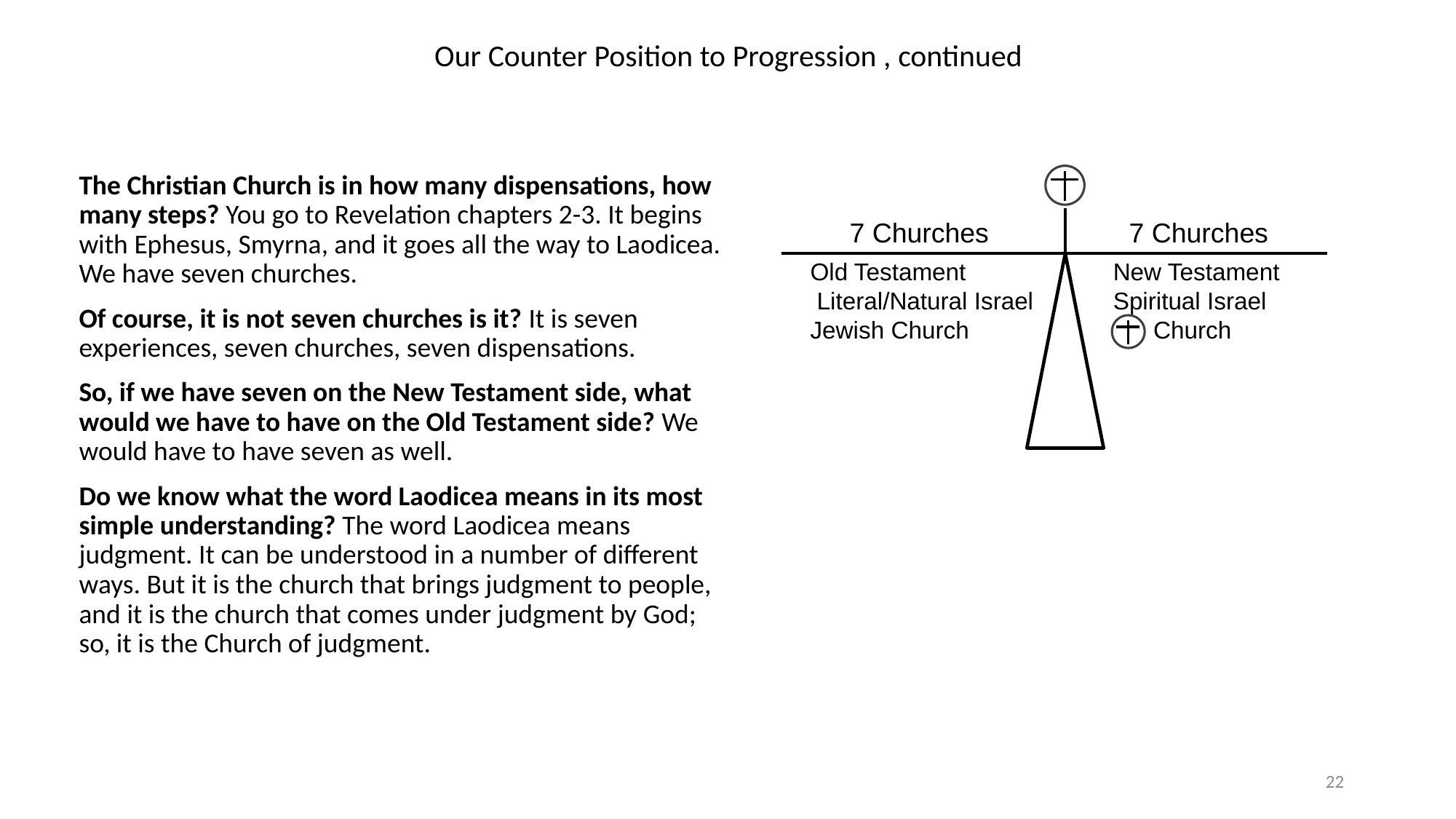

# Our Counter Position to Progression , continued
The Christian Church is in how many dispensations, how many steps? You go to Revelation chapters 2-3. It begins with Ephesus, Smyrna, and it goes all the way to Laodicea. We have seven churches.
Of course, it is not seven churches is it? It is seven experiences, seven churches, seven dispensations.
So, if we have seven on the New Testament side, what would we have to have on the Old Testament side? We would have to have seven as well.
Do we know what the word Laodicea means in its most simple understanding? The word Laodicea means judgment. It can be understood in a number of different ways. But it is the church that brings judgment to people, and it is the church that comes under judgment by God; so, it is the Church of judgment.

7 Churches
7 Churches
Old Testament
 Literal/Natural Israel
Jewish Church
New Testament
Spiritual Israel
      Church

22